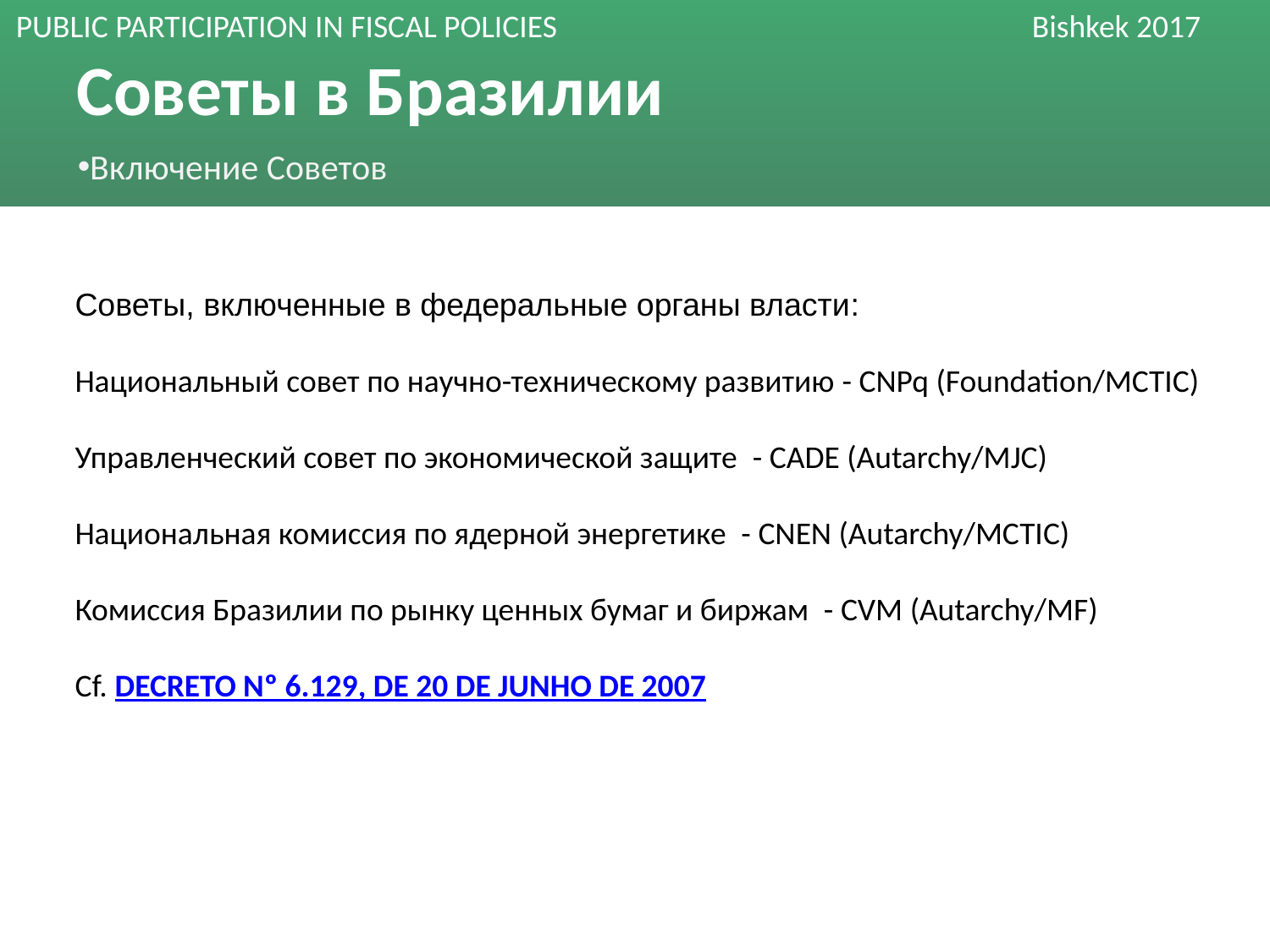

# Советы в Бразилии
Включение Советов
Советы, включенные в федеральные органы власти:

Национальный совет по научно-техническому развитию - CNPq (Foundation/MCTIC)

Управленческий совет по экономической защите  - CADE (Autarchy/MJC)

Национальная комиссия по ядерной энергетике  - CNEN (Autarchy/MCTIC)

Комиссия Бразилии по рынку ценных бумаг и биржам  - CVM (Autarchy/MF)

Cf. DECRETO Nº 6.129, DE 20 DE JUNHO DE 2007